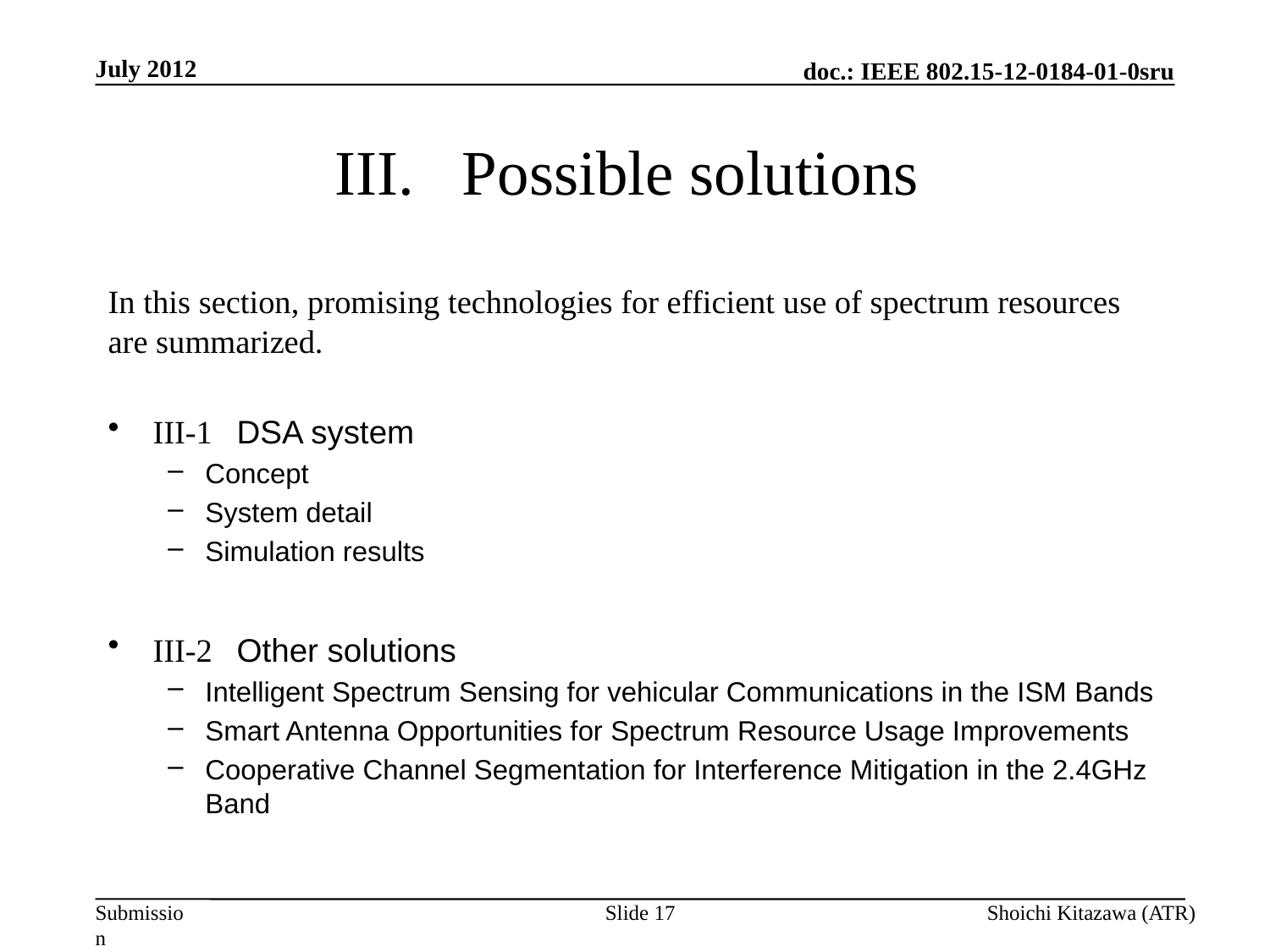

July 2012
# III.	Possible solutions
In this section, promising technologies for efficient use of spectrum resources are summarized.

III-1	DSA system
Concept
System detail
Simulation results

III-2	Other solutions
Intelligent Spectrum Sensing for vehicular Communications in the ISM Bands
Smart Antenna Opportunities for Spectrum Resource Usage Improvements
Cooperative Channel Segmentation for Interference Mitigation in the 2.4GHz Band
Slide 17
Shoichi Kitazawa (ATR)